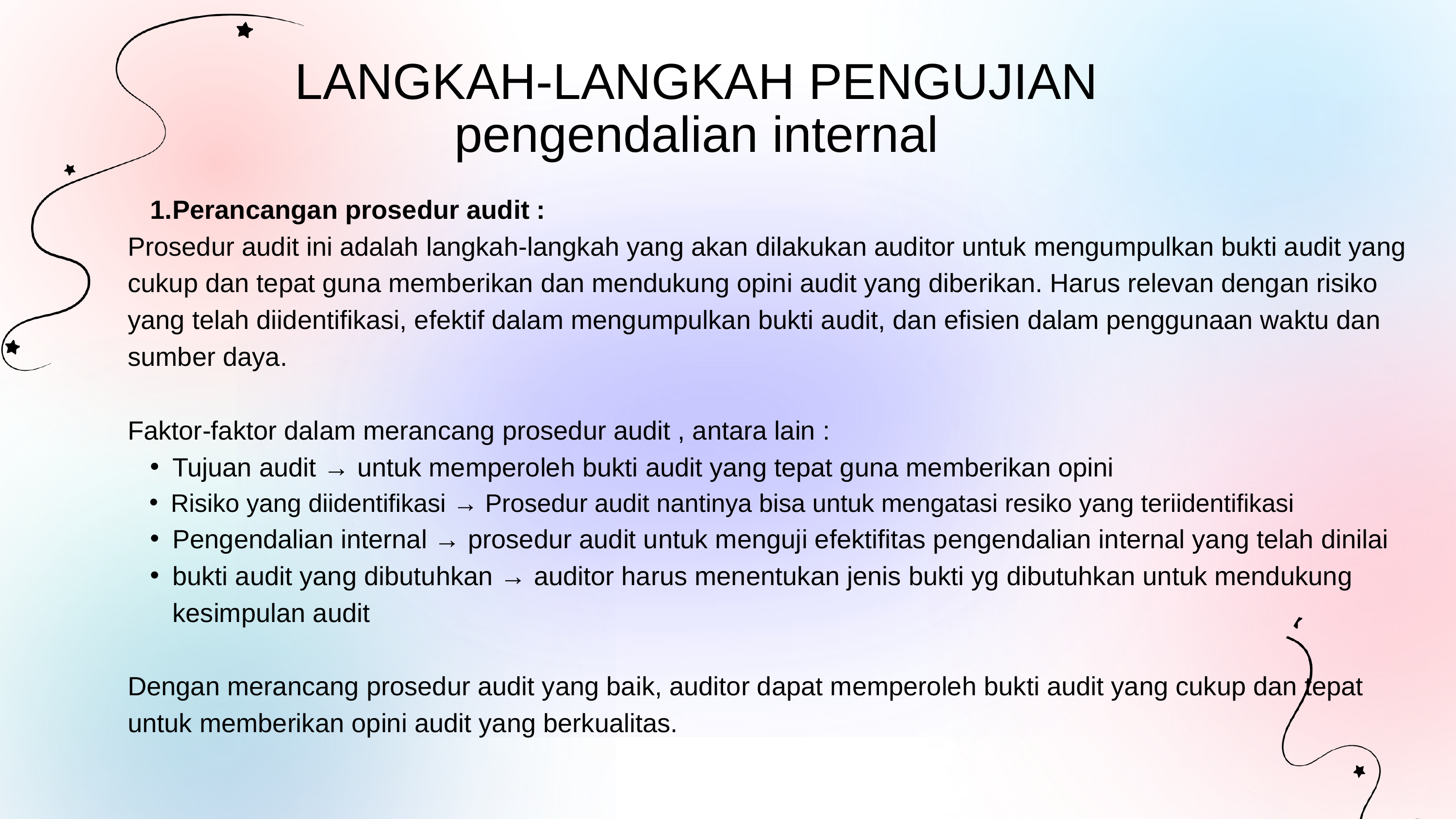

LANGKAH-LANGKAH PENGUJIAN pengendalian internal

Perancangan prosedur audit :
Prosedur audit ini adalah langkah-langkah yang akan dilakukan auditor untuk mengumpulkan bukti audit yang cukup dan tepat guna memberikan dan mendukung opini audit yang diberikan. Harus relevan dengan risiko yang telah diidentifikasi, efektif dalam mengumpulkan bukti audit, dan efisien dalam penggunaan waktu dan sumber daya.

Faktor-faktor dalam merancang prosedur audit , antara lain :
Tujuan audit → untuk memperoleh bukti audit yang tepat guna memberikan opini
Risiko yang diidentifikasi → Prosedur audit nantinya bisa untuk mengatasi resiko yang teriidentifikasi
Pengendalian internal → prosedur audit untuk menguji efektifitas pengendalian internal yang telah dinilai
bukti audit yang dibutuhkan → auditor harus menentukan jenis bukti yg dibutuhkan untuk mendukung kesimpulan audit

Dengan merancang prosedur audit yang baik, auditor dapat memperoleh bukti audit yang cukup dan tepat untuk memberikan opini audit yang berkualitas.